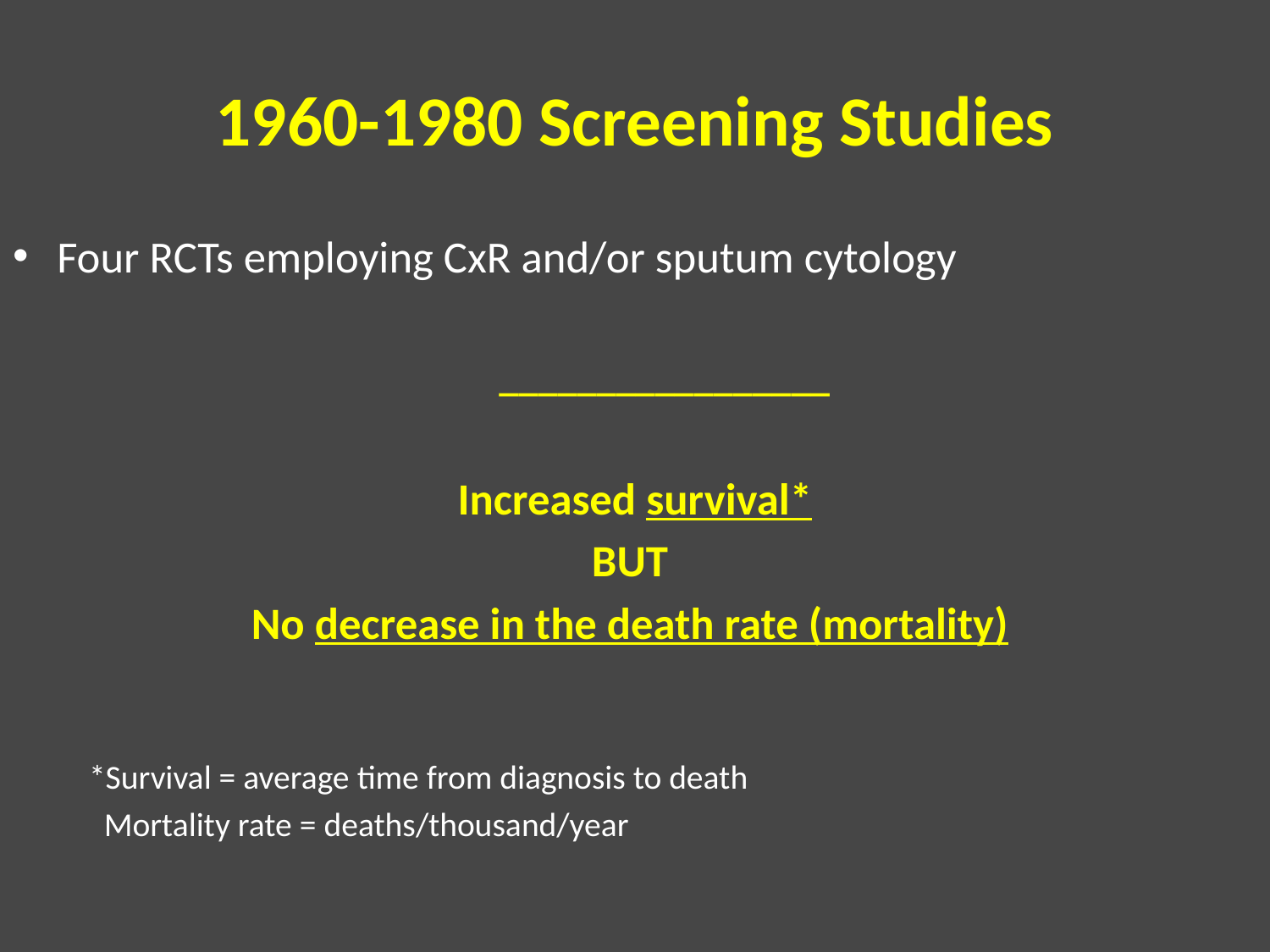

# 1960-1980 Screening Studies
Four RCTs employing CxR and/or sputum cytology

_________________

Increased survival*
BUT
No decrease in the death rate (mortality)

          *Survival = average time from diagnosis to death
            Mortality rate = deaths/thousand/year